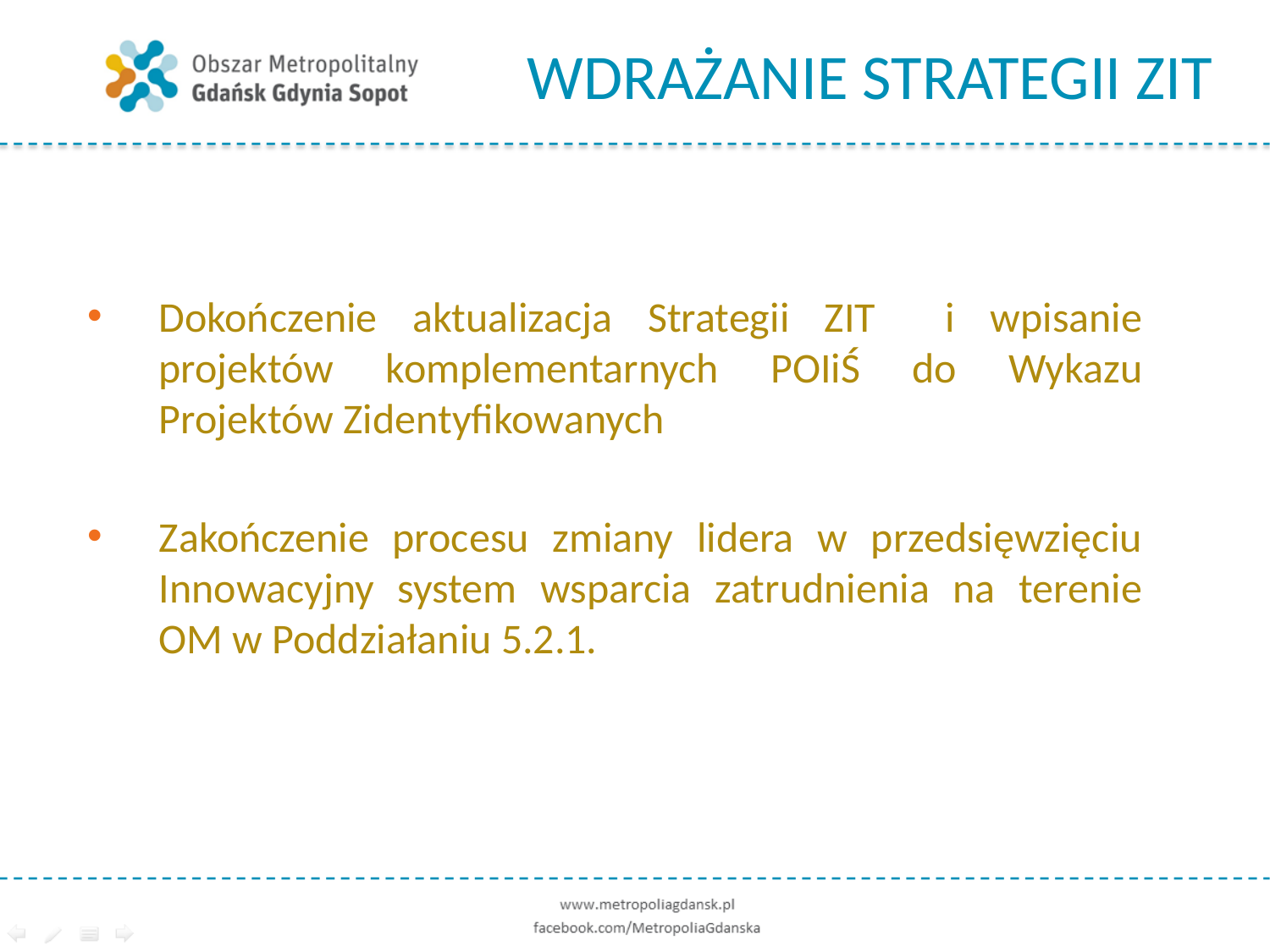

# WDRAŻANIE STRATEGII ZIT

Dokończenie aktualizacja Strategii ZIT  i wpisanie projektów komplementarnych POIiŚ do Wykazu Projektów Zidentyfikowanych

Zakończenie procesu zmiany lidera w przedsięwzięciu Innowacyjny system wsparcia zatrudnienia na terenie OM w Poddziałaniu 5.2.1.